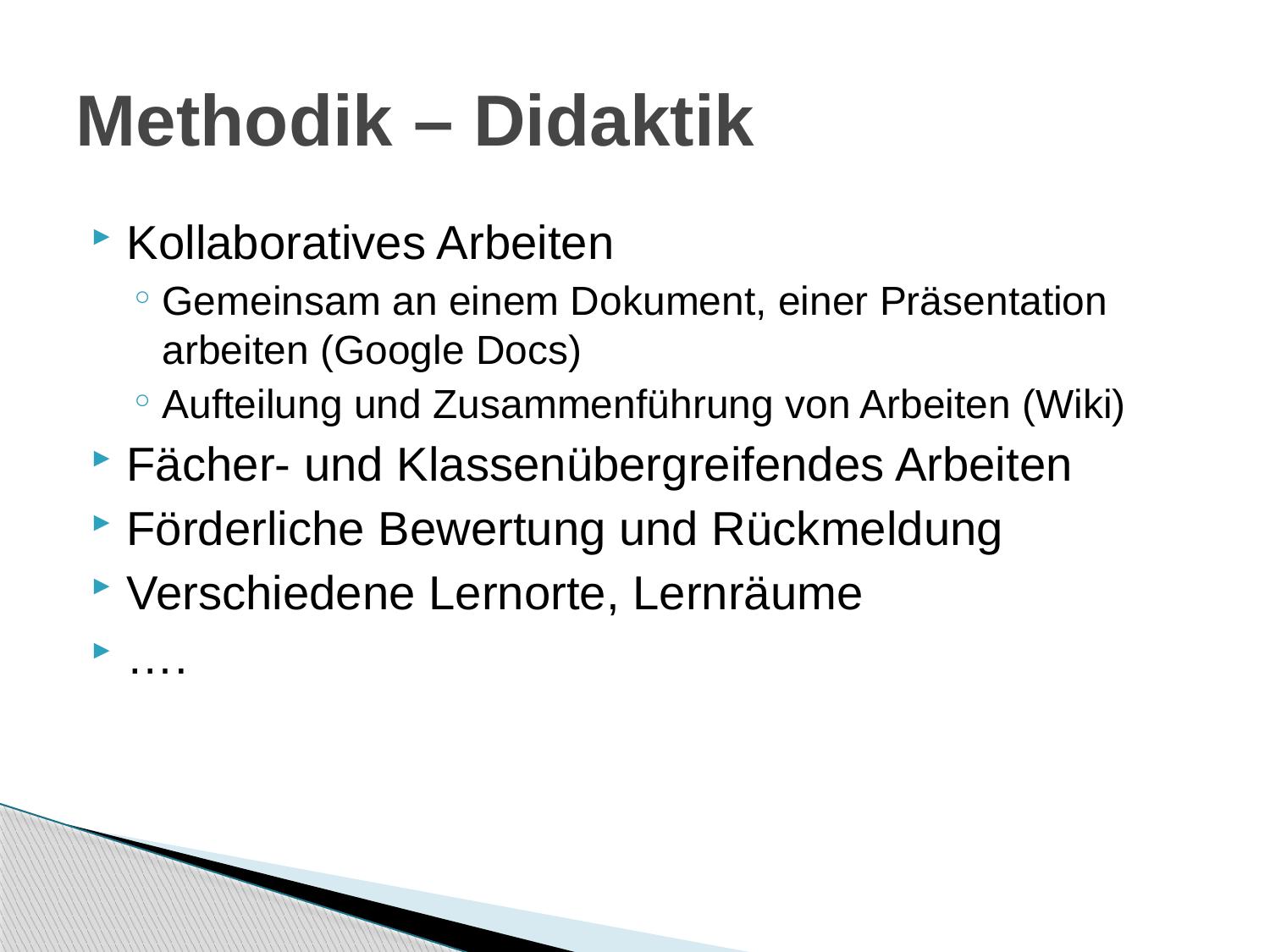

# Methodik – Didaktik
Kollaboratives Arbeiten
Gemeinsam an einem Dokument, einer Präsentation arbeiten (Google Docs)
Aufteilung und Zusammenführung von Arbeiten (Wiki)
Fächer- und Klassenübergreifendes Arbeiten
Förderliche Bewertung und Rückmeldung
Verschiedene Lernorte, Lernräume
….